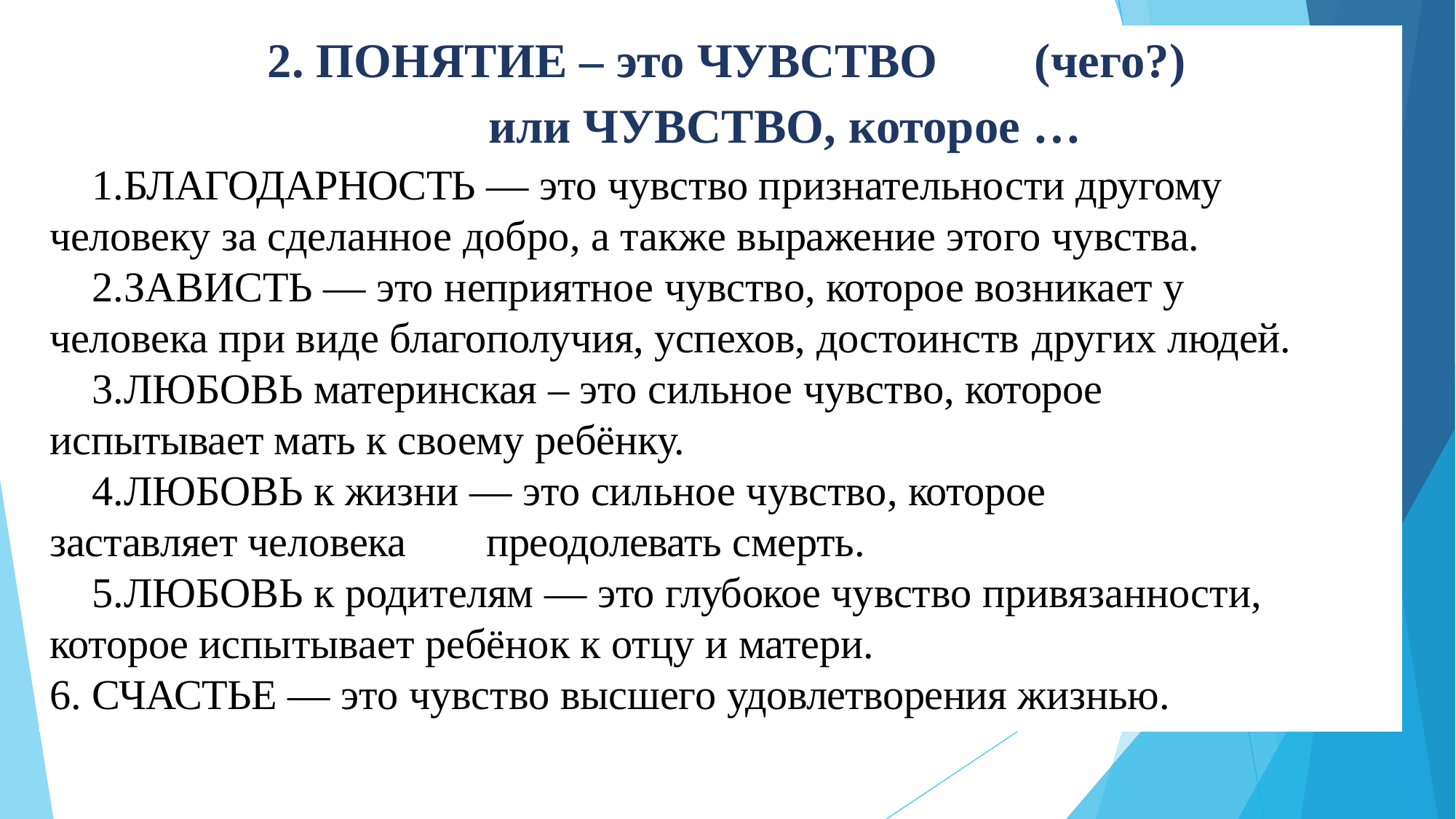

# 2. ПОНЯТИЕ – это ЧУВСТВО	(чего?) или ЧУВСТВО, которое …

БЛАГОДАРНОСТЬ — это чувство признательности другому человеку за сделанное добро, а также выражение этого чувства.
ЗАВИСТЬ — это неприятное чувство, которое возникает у человека при виде благополучия, успехов, достоинств	других людей.
ЛЮБОВЬ материнская – это сильное чувство, которое испытывает мать к своему ребёнку.
ЛЮБОВЬ к жизни — это сильное чувство, которое заставляет человека	преодолевать смерть.
ЛЮБОВЬ к родителям — это глубокое чувство привязанности, которое испытывает ребёнок к отцу и матери.
СЧАСТЬЕ — это чувство высшего удовлетворения жизнью.